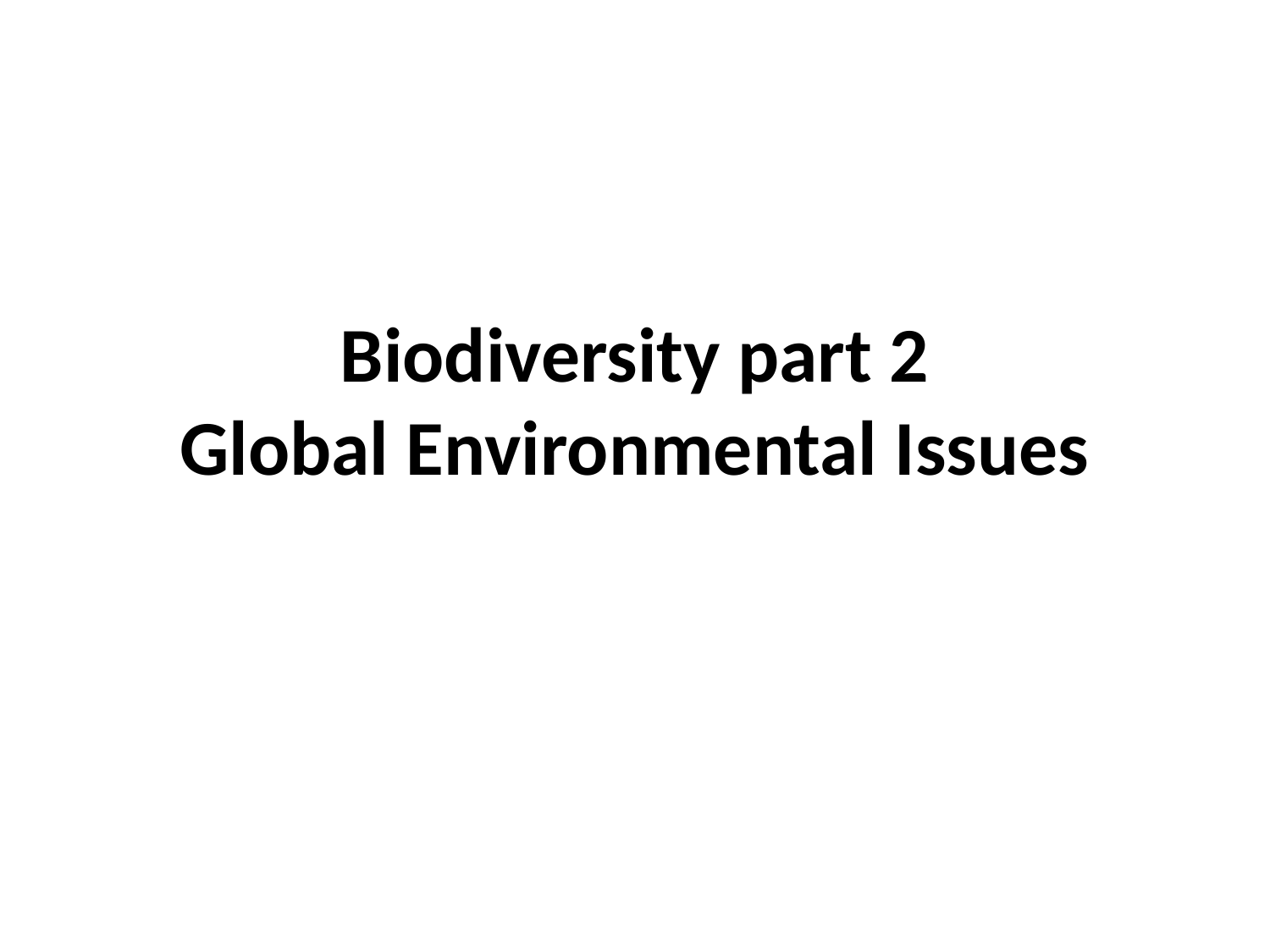

# Biodiversity part 2 Global Environmental Issues